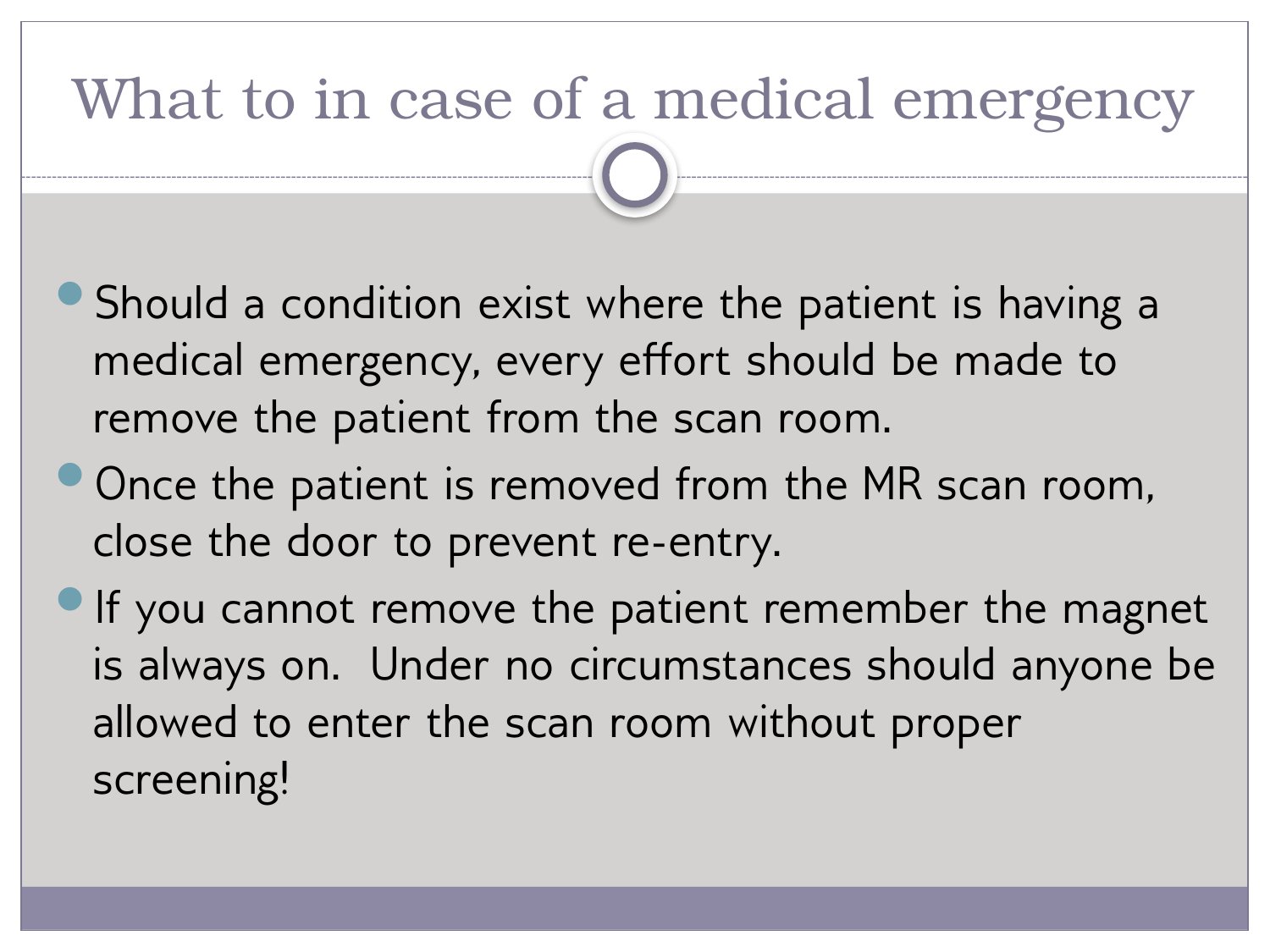

# What to in case of a medical emergency
Should a condition exist where the patient is having a medical emergency, every effort should be made to remove the patient from the scan room.
Once the patient is removed from the MR scan room, close the door to prevent re-entry.
If you cannot remove the patient remember the magnet is always on.  Under no circumstances should anyone be allowed to enter the scan room without proper screening!